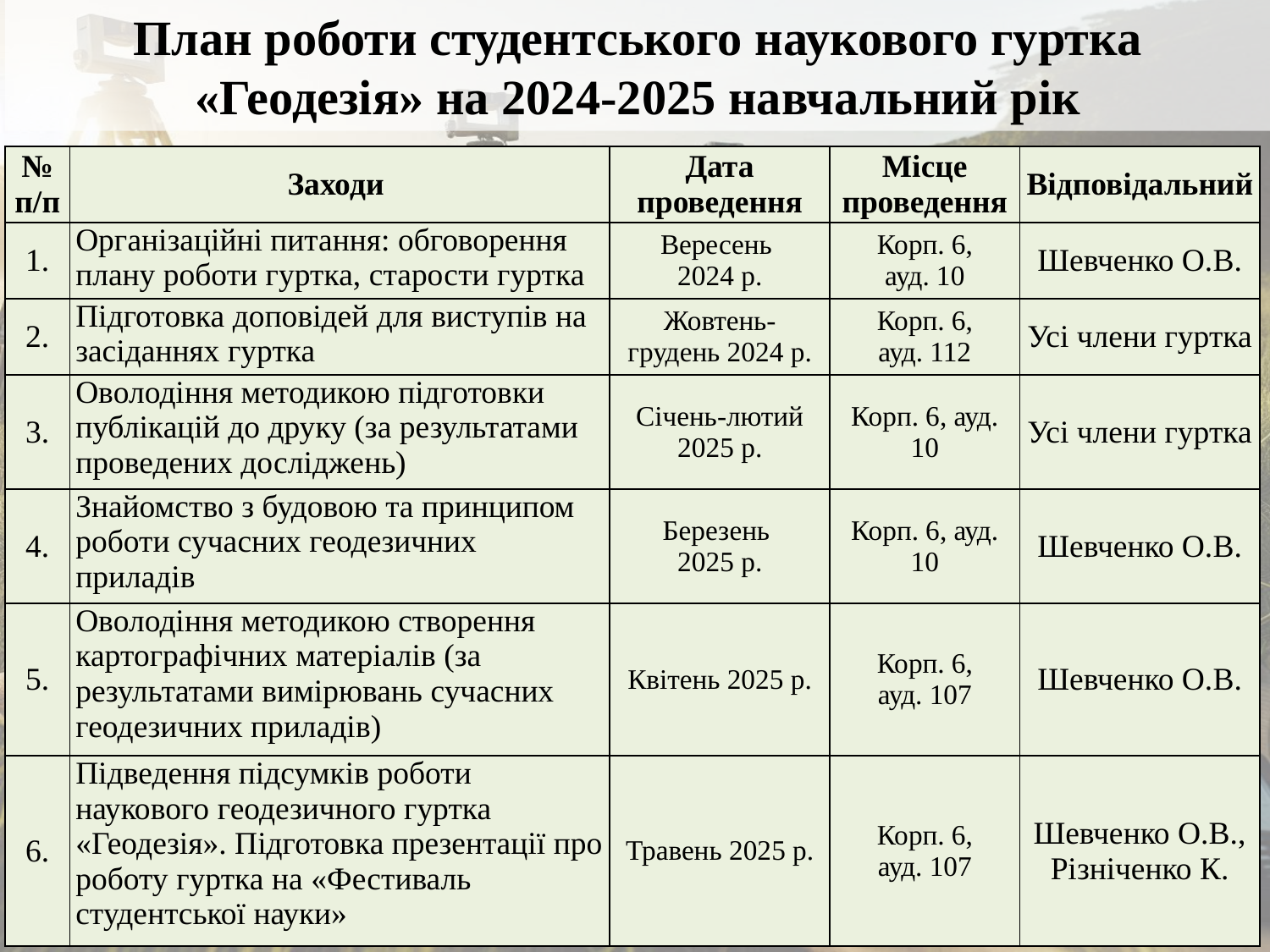

План роботи студентського наукового гуртка «Геодезія» на 2024-2025 навчальний рік
| № п/п | Заходи | Дата проведення | Місце проведення | Відповідальний |
| --- | --- | --- | --- | --- |
| 1. | Організаційні питання: обговорення плану роботи гуртка, старости гуртка | Вересень 2024 р. | Корп. 6, ауд. 10 | Шевченко О.В. |
| 2. | Підготовка доповідей для виступів на засіданнях гуртка | Жовтень-грудень 2024 р. | Корп. 6, ауд. 112 | Усі члени гуртка |
| 3. | Оволодіння методикою підготовки публікацій до друку (за результатами проведених досліджень) | Січень-лютий 2025 р. | Корп. 6, ауд. 10 | Усі члени гуртка |
| 4. | Знайомство з будовою та принципом роботи сучасних геодезичних приладів | Березень 2025 р. | Корп. 6, ауд. 10 | Шевченко О.В. |
| 5. | Оволодіння методикою створення картографічних матеріалів (за результатами вимірювань сучасних геодезичних приладів) | Квітень 2025 р. | Корп. 6, ауд. 107 | Шевченко О.В. |
| 6. | Підведення підсумків роботи наукового геодезичного гуртка «Геодезія». Підготовка презентації про роботу гуртка на «Фестиваль студентської науки» | Травень 2025 р. | Корп. 6, ауд. 107 | Шевченко О.В., Різніченко К. |